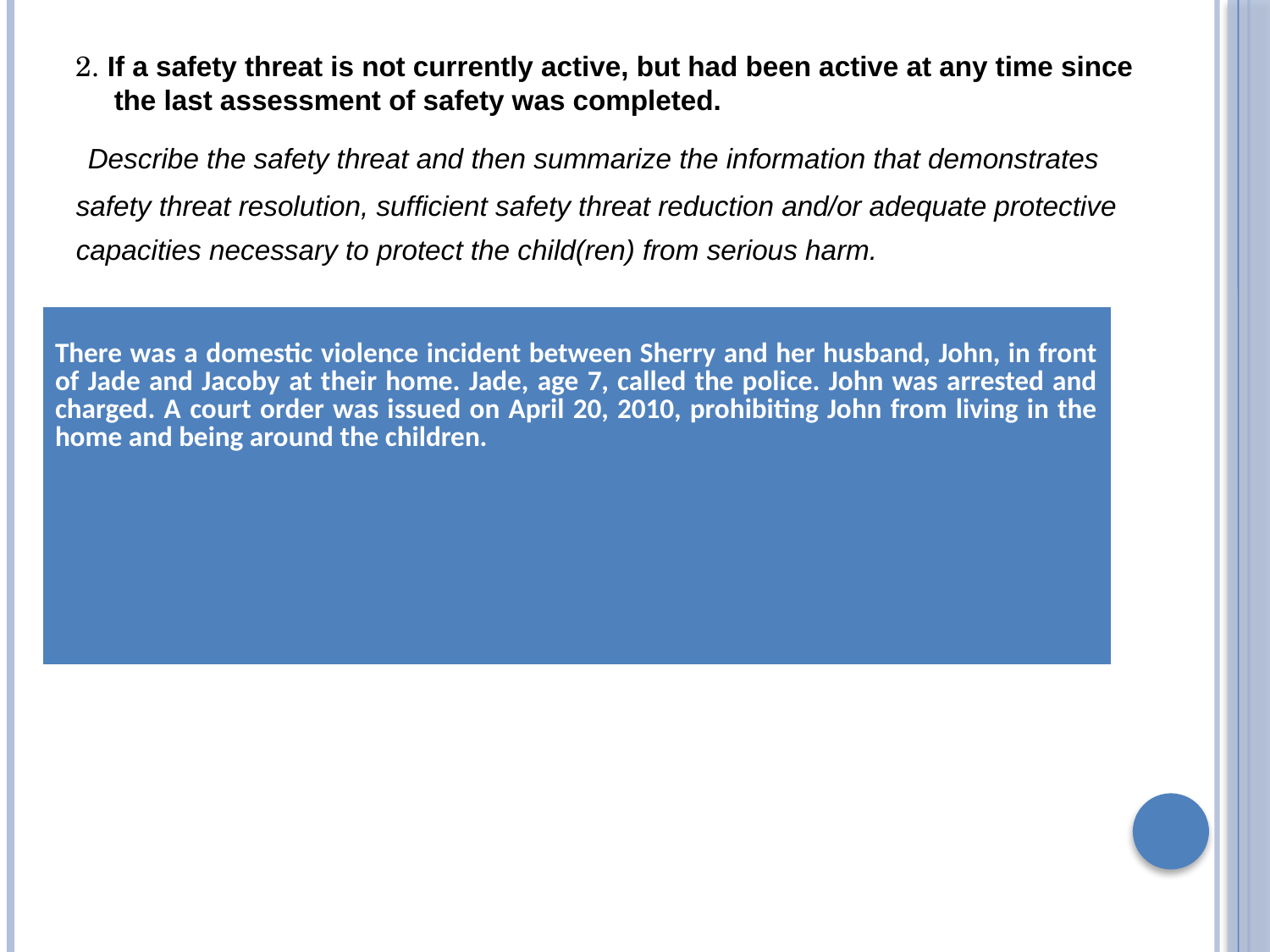

2. If a safety threat is not currently active, but had been active at any time since the last assessment of safety was completed.
 Describe the safety threat and then summarize the information that demonstrates
safety threat resolution, sufficient safety threat reduction and/or adequate protective
capacities necessary to protect the child(ren) from serious harm.

| There was a domestic violence incident between Sherry and her husband, John, in front of Jade and Jacoby at their home. Jade, age 7, called the police. John was arrested and charged. A court order was issued on April 20, 2010, prohibiting John from living in the home and being around the children. |
| --- |